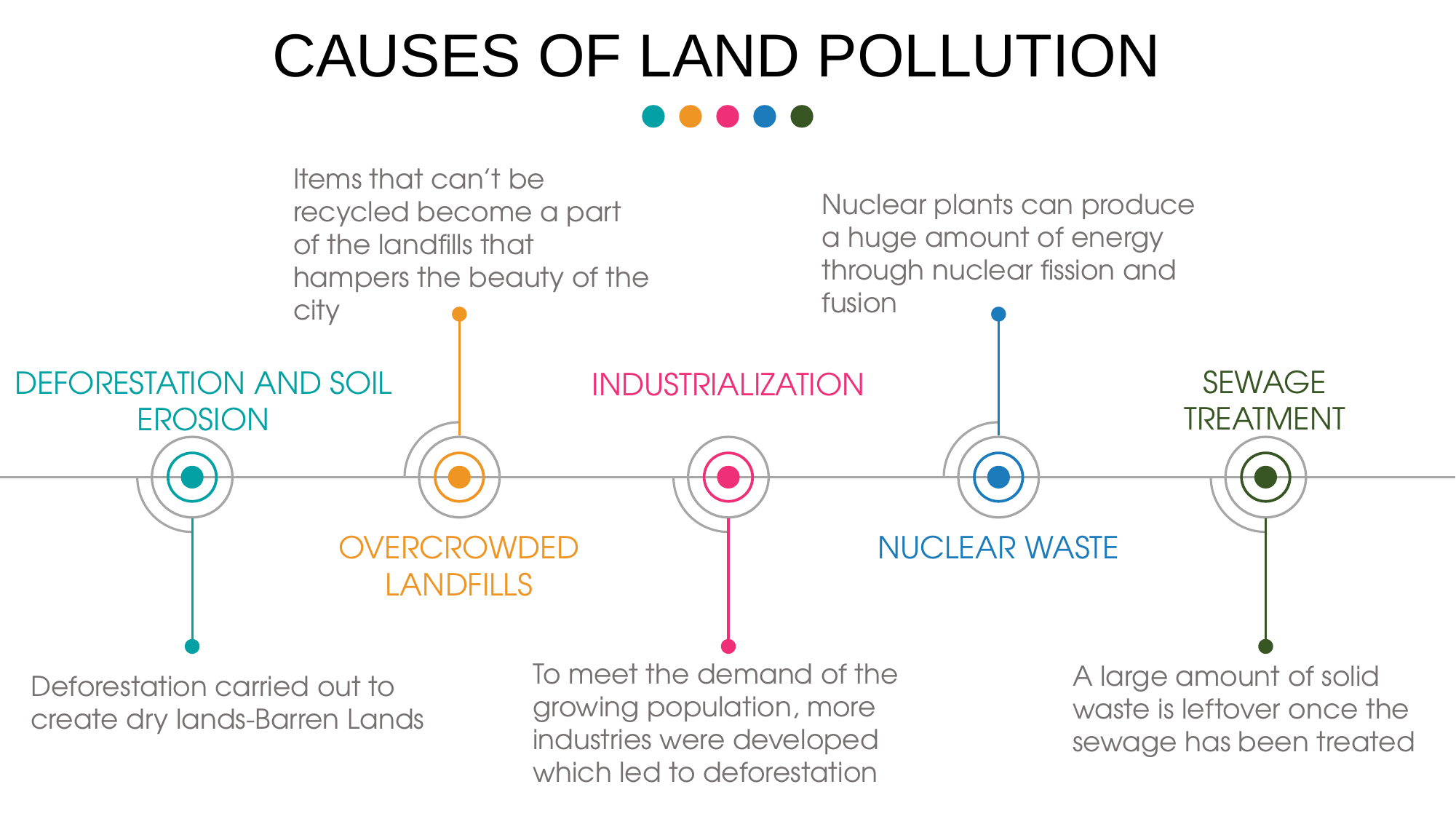

CAUSES OF LAND POLLUTION

Items that can’t be recycled become a part of the landfills that hampers the beauty of the city
Nuclear plants can produce a huge amount of energy through nuclear fission and fusion

SEWAGE TREATMENT
DEFORESTATION AND SOIL EROSION
INDUSTRIALIZATION

NUCLEAR WASTE
OVERCROWDED LANDFILLS

To meet the demand of the growing population, more industries were developed which led to deforestation
A large amount of solid waste is leftover once the sewage has been treated
Deforestation carried out to create dry lands-Barren Lands